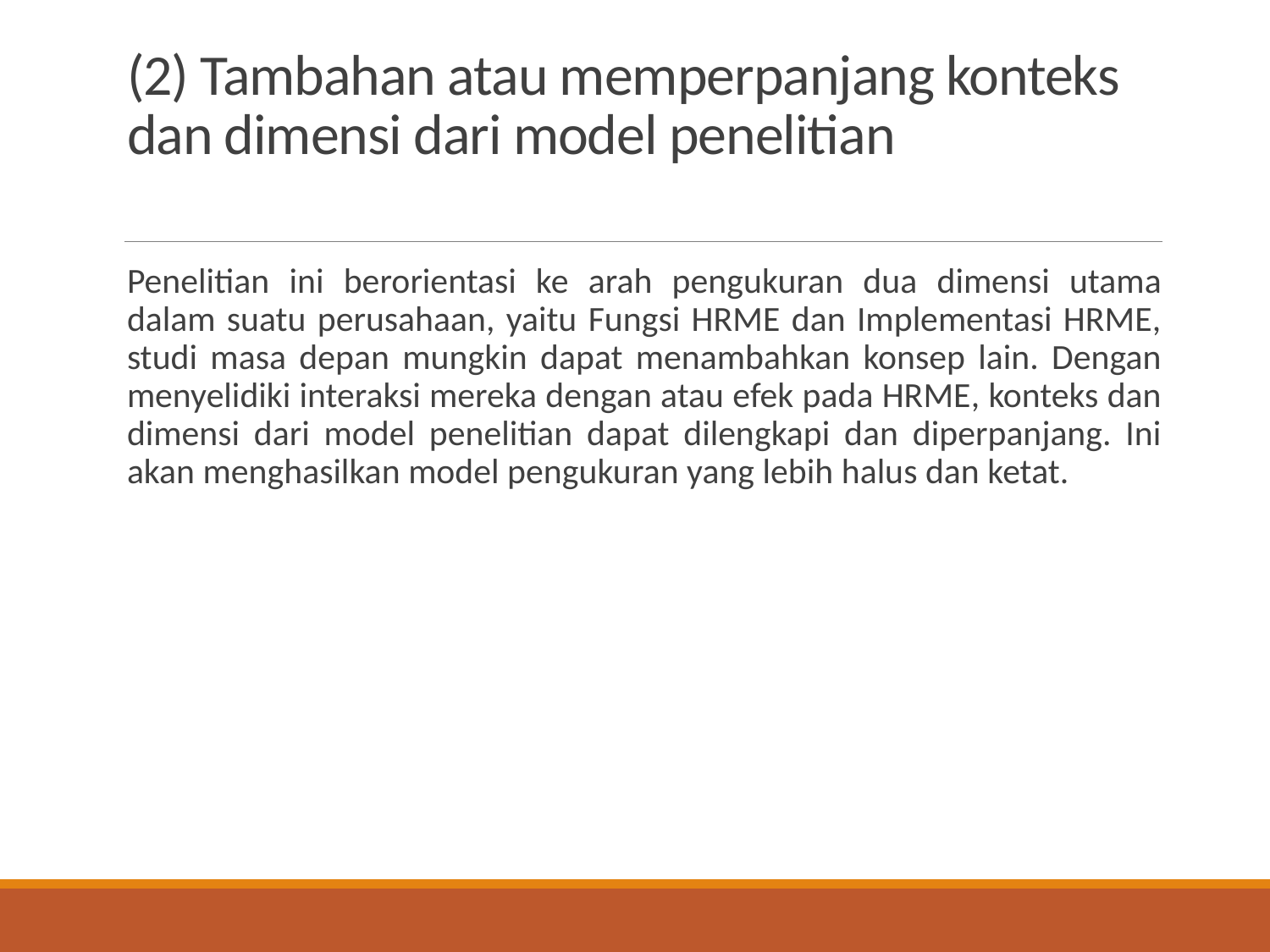

# (2) Tambahan atau memperpanjang konteks dan dimensi dari model penelitian
Penelitian ini berorientasi ke arah pengukuran dua dimensi utama dalam suatu perusahaan, yaitu Fungsi HRME dan Implementasi HRME, studi masa depan mungkin dapat menambahkan konsep lain. Dengan menyelidiki interaksi mereka dengan atau efek pada HRME, konteks dan dimensi dari model penelitian dapat dilengkapi dan diperpanjang. Ini akan menghasilkan model pengukuran yang lebih halus dan ketat.